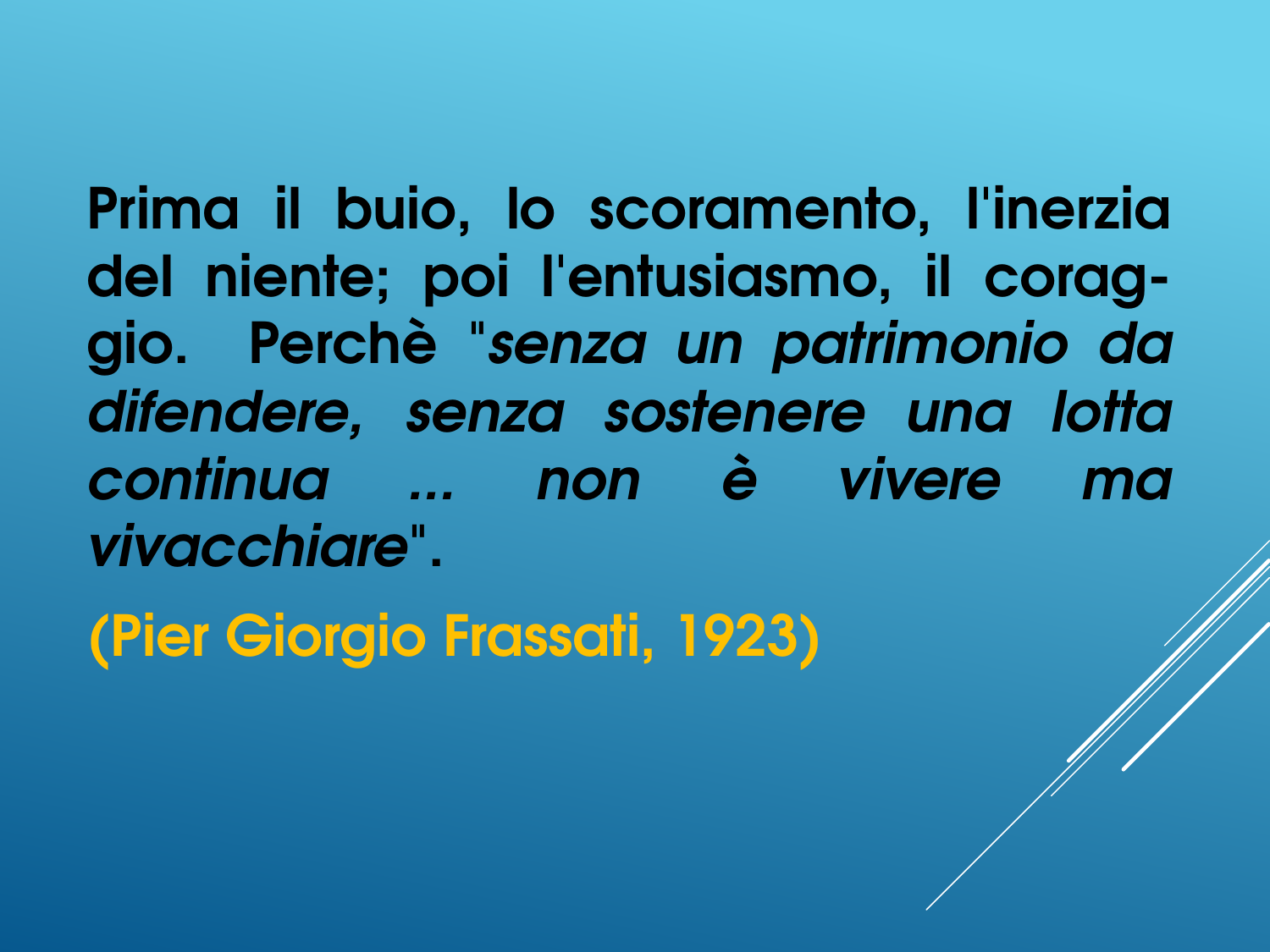

Prima il buio, lo scoramento, l'inerzia del niente; poi l'entusiasmo, il corag-gio.  Perchè "senza un patrimonio da difendere, senza sostenere una lotta continua ... non è vivere ma vivacchiare".
(Pier Giorgio Frassati, 1923)